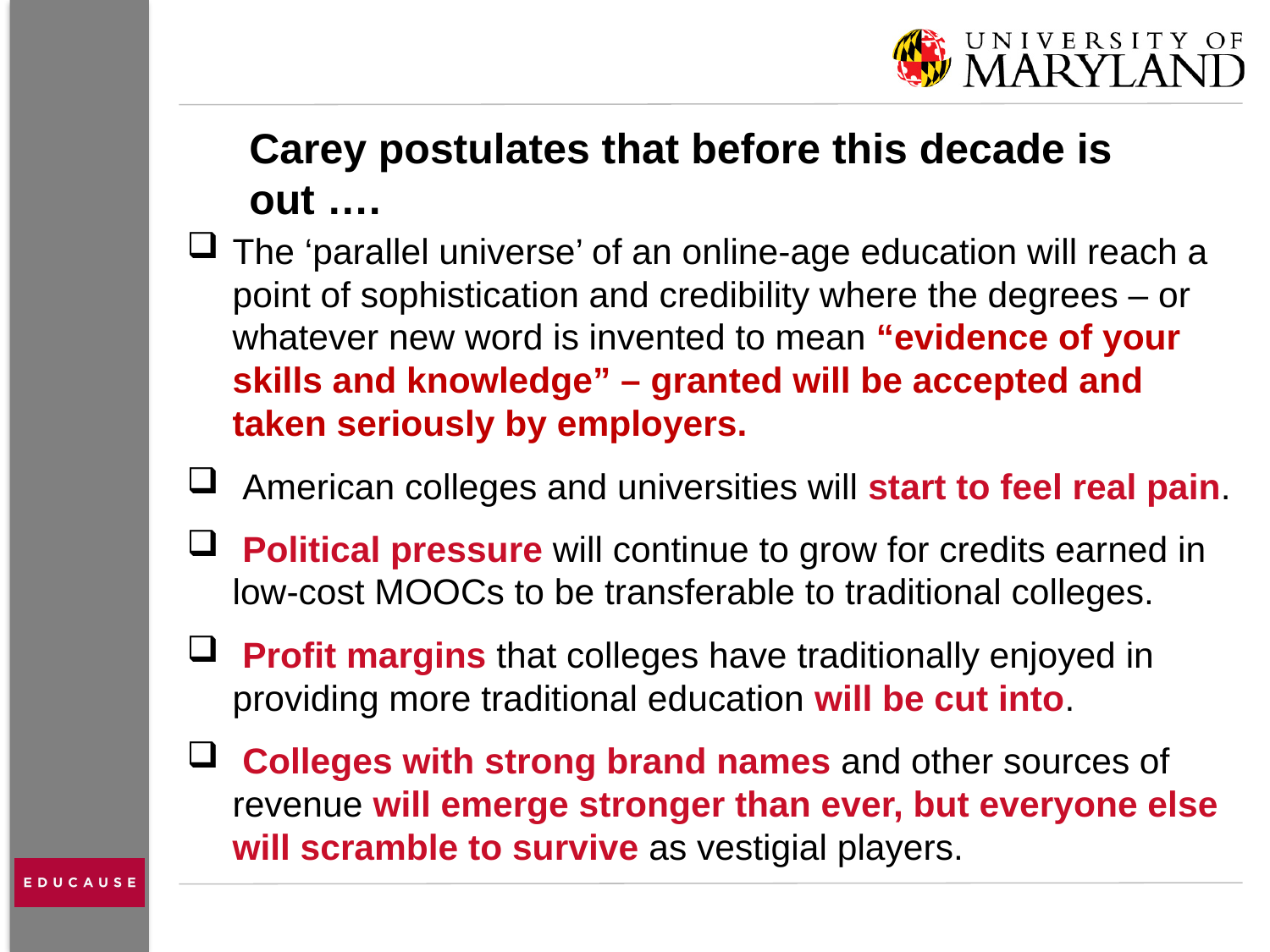

# Carey postulates that before this decade is out ….
The ‘parallel universe’ of an online-age education will reach a point of sophistication and credibility where the degrees – or whatever new word is invented to mean “evidence of your skills and knowledge” – granted will be accepted and taken seriously by employers.
 American colleges and universities will start to feel real pain.
 Political pressure will continue to grow for credits earned in low-cost MOOCs to be transferable to traditional colleges.
 Profit margins that colleges have traditionally enjoyed in providing more traditional education will be cut into.
 Colleges with strong brand names and other sources of revenue will emerge stronger than ever, but everyone else will scramble to survive as vestigial players.